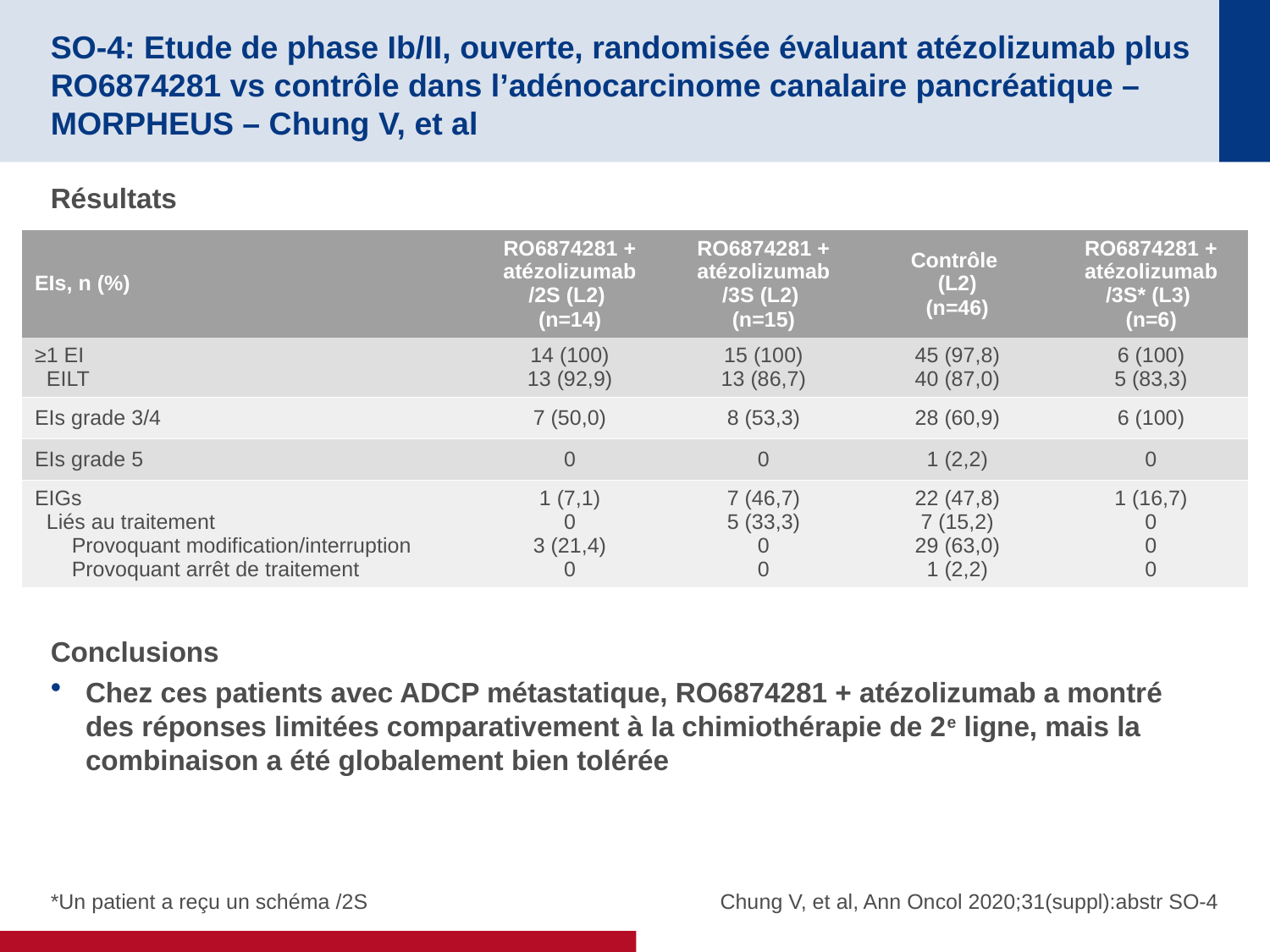

# SO-4: Etude de phase Ib/II, ouverte, randomisée évaluant atézolizumab plus RO6874281 vs contrôle dans l’adénocarcinome canalaire pancréatique – MORPHEUS – Chung V, et al
Résultats
Conclusions
Chez ces patients avec ADCP métastatique, RO6874281 + atézolizumab a montré des réponses limitées comparativement à la chimiothérapie de 2e ligne, mais la combinaison a été globalement bien tolérée
| EIs, n (%) | RO6874281 + atézolizumab /2S (L2) (n=14) | RO6874281 + atézolizumab /3S (L2) (n=15) | Contrôle (L2) (n=46) | RO6874281 + atézolizumab /3S\* (L3) (n=6) |
| --- | --- | --- | --- | --- |
| ≥1 EI EILT | 14 (100) 13 (92,9) | 15 (100) 13 (86,7) | 45 (97,8) 40 (87,0) | 6 (100) 5 (83,3) |
| EIs grade 3/4 | 7 (50,0) | 8 (53,3) | 28 (60,9) | 6 (100) |
| EIs grade 5 | 0 | 0 | 1 (2,2) | 0 |
| EIGs Liés au traitement Provoquant modification/interruption Provoquant arrêt de traitement | 1 (7,1) 0 3 (21,4) 0 | 7 (46,7) 5 (33,3) 0 0 | 22 (47,8) 7 (15,2) 29 (63,0) 1 (2,2) | 1 (16,7) 0 0 0 |
*Un patient a reçu un schéma /2S
Chung V, et al, Ann Oncol 2020;31(suppl):abstr SO-4